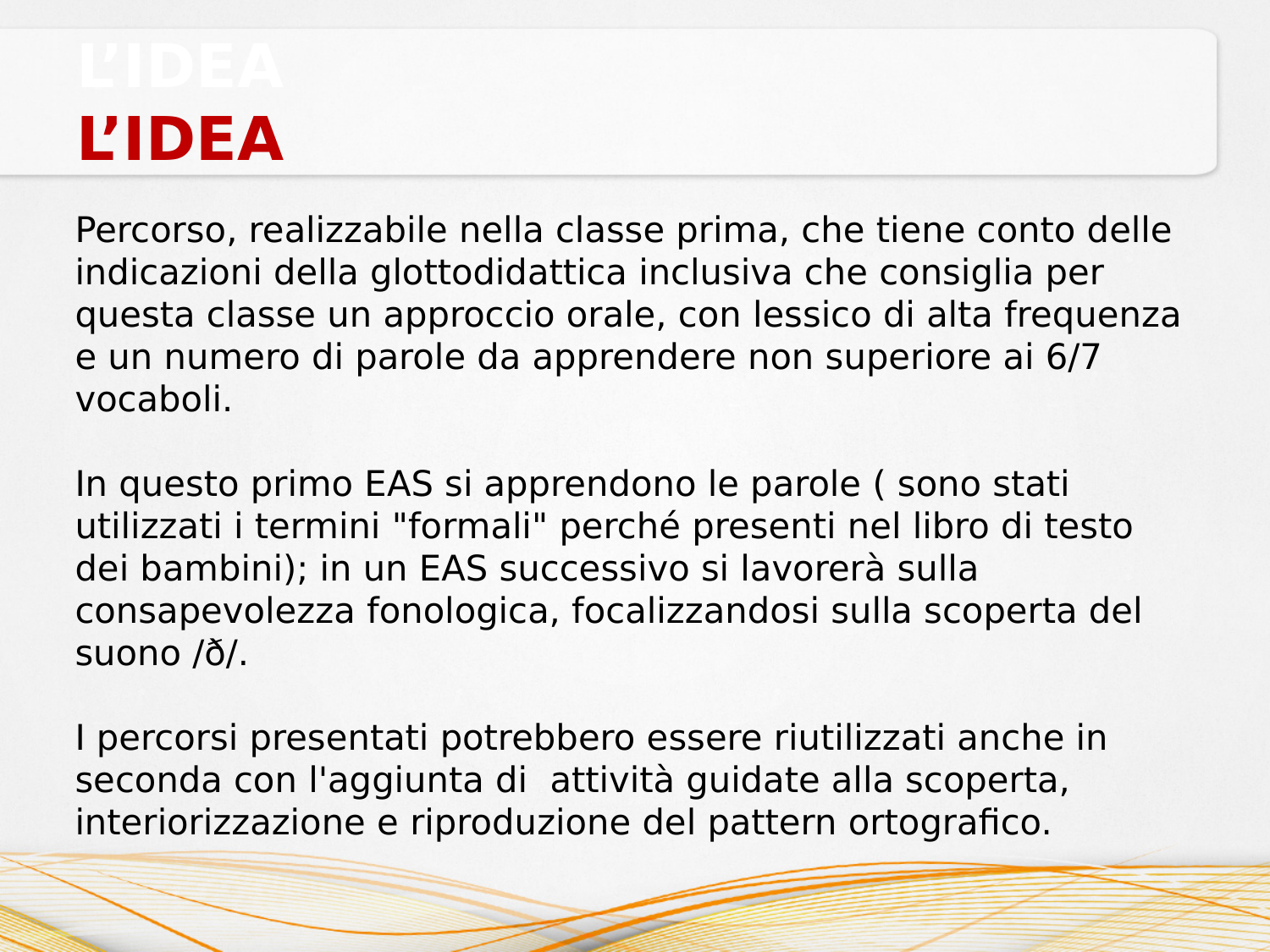

# L’IDEA L’IDEA
Percorso, realizzabile nella classe prima, che tiene conto delle indicazioni della glottodidattica inclusiva che consiglia per questa classe un approccio orale, con lessico di alta frequenza e un numero di parole da apprendere non superiore ai 6/7 vocaboli.

In questo primo EAS si apprendono le parole ( sono stati utilizzati i termini "formali" perché presenti nel libro di testo dei bambini); in un EAS successivo si lavorerà sulla consapevolezza fonologica, focalizzandosi sulla scoperta del suono /ð/.

I percorsi presentati potrebbero essere riutilizzati anche in seconda con l'aggiunta di  attività guidate alla scoperta, interiorizzazione e riproduzione del pattern ortografico.